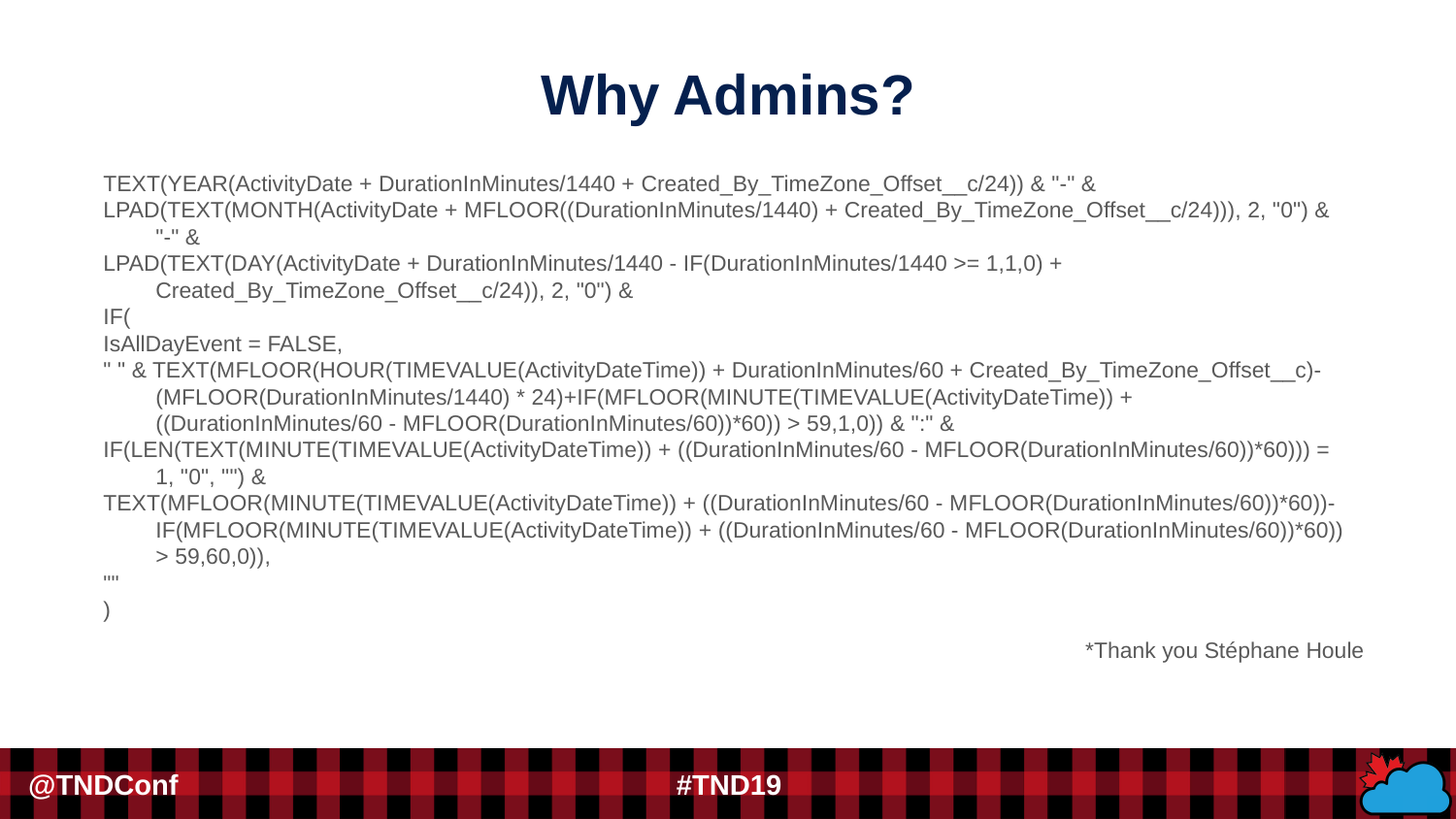

Why Admins?
TEXT(YEAR(ActivityDate + DurationInMinutes/1440 + Created_By_TimeZone_Offset__c/24)) & "-" &
LPAD(TEXT(MONTH(ActivityDate + MFLOOR((DurationInMinutes/1440) + Created_By_TimeZone_Offset__c/24))), 2, "0") & "-" &
LPAD(TEXT(DAY(ActivityDate + DurationInMinutes/1440 - IF(DurationInMinutes/1440 >= 1,1,0) + Created_By_TimeZone_Offset__c/24)), 2, "0") &
IF(
IsAllDayEvent = FALSE,
" " & TEXT(MFLOOR(HOUR(TIMEVALUE(ActivityDateTime)) + DurationInMinutes/60 + Created_By_TimeZone_Offset__c)- (MFLOOR(DurationInMinutes/1440) * 24)+IF(MFLOOR(MINUTE(TIMEVALUE(ActivityDateTime)) + ((DurationInMinutes/60 - MFLOOR(DurationInMinutes/60))*60)) > 59,1,0)) & ":" &
IF(LEN(TEXT(MINUTE(TIMEVALUE(ActivityDateTime)) + ((DurationInMinutes/60 - MFLOOR(DurationInMinutes/60))*60))) = 1, "0", "") &
TEXT(MFLOOR(MINUTE(TIMEVALUE(ActivityDateTime)) + ((DurationInMinutes/60 - MFLOOR(DurationInMinutes/60))*60))- IF(MFLOOR(MINUTE(TIMEVALUE(ActivityDateTime)) + ((DurationInMinutes/60 - MFLOOR(DurationInMinutes/60))*60)) > 59,60,0)),
""
)
*Thank you Stéphane Houle